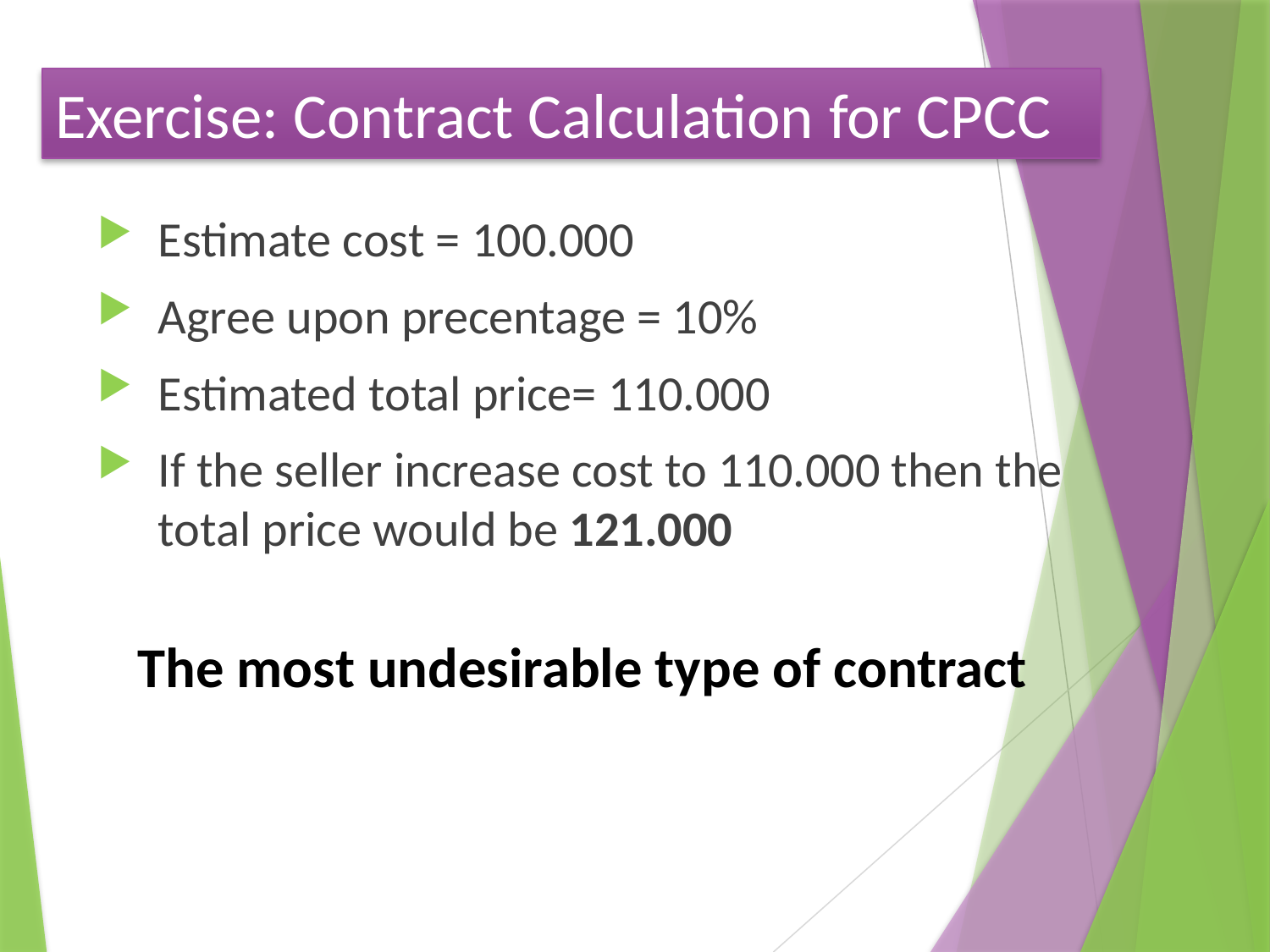

# Exercise: Contract Calculation for CPCC
Estimate cost = 100.000
Agree upon precentage = 10%
Estimated total price= 110.000
If the seller increase cost to 110.000 then the total price would be 121.000

The most undesirable type of contract